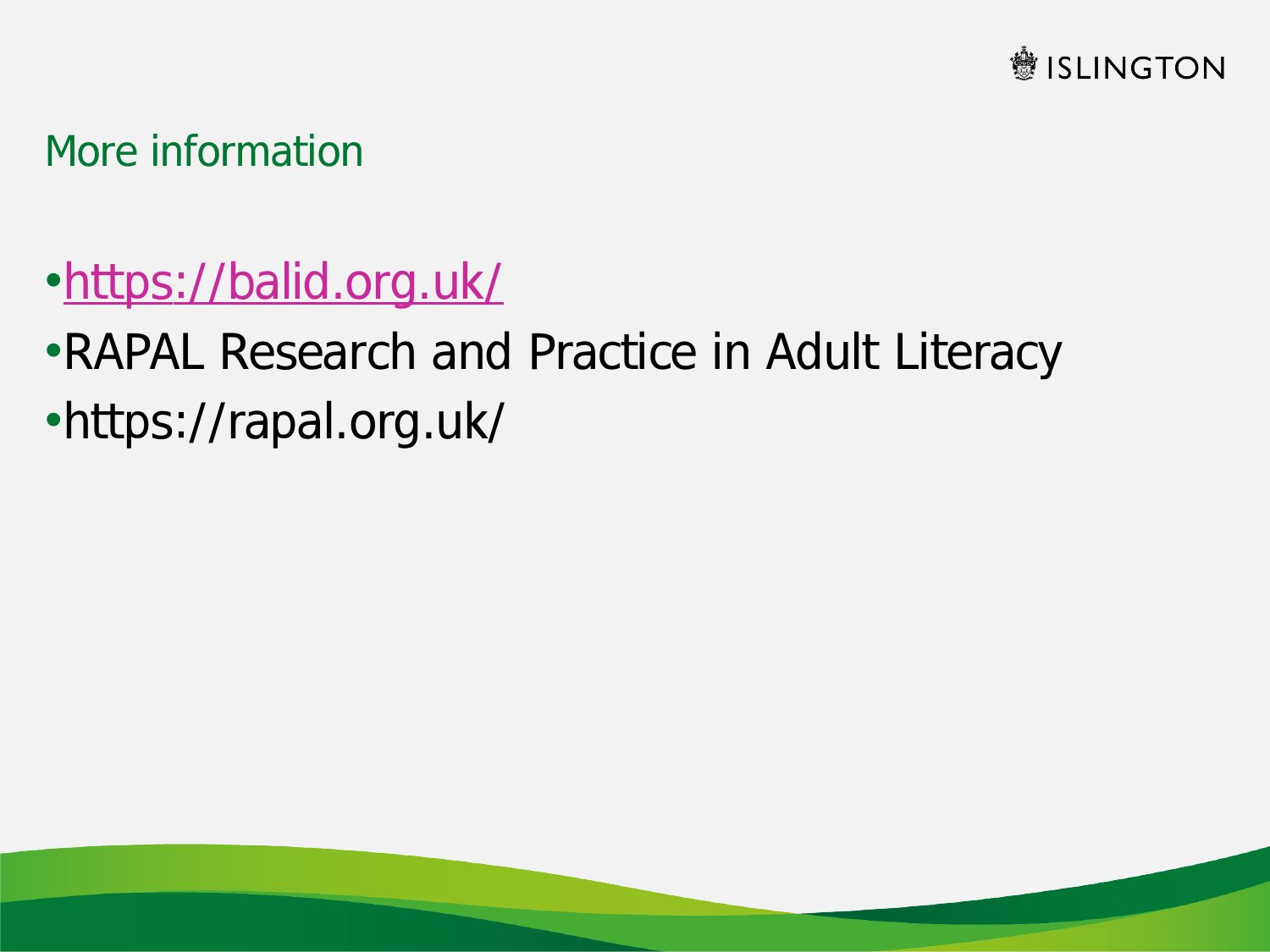

# More information
https://balid.org.uk/
RAPAL Research and Practice in Adult Literacy
https://rapal.org.uk/